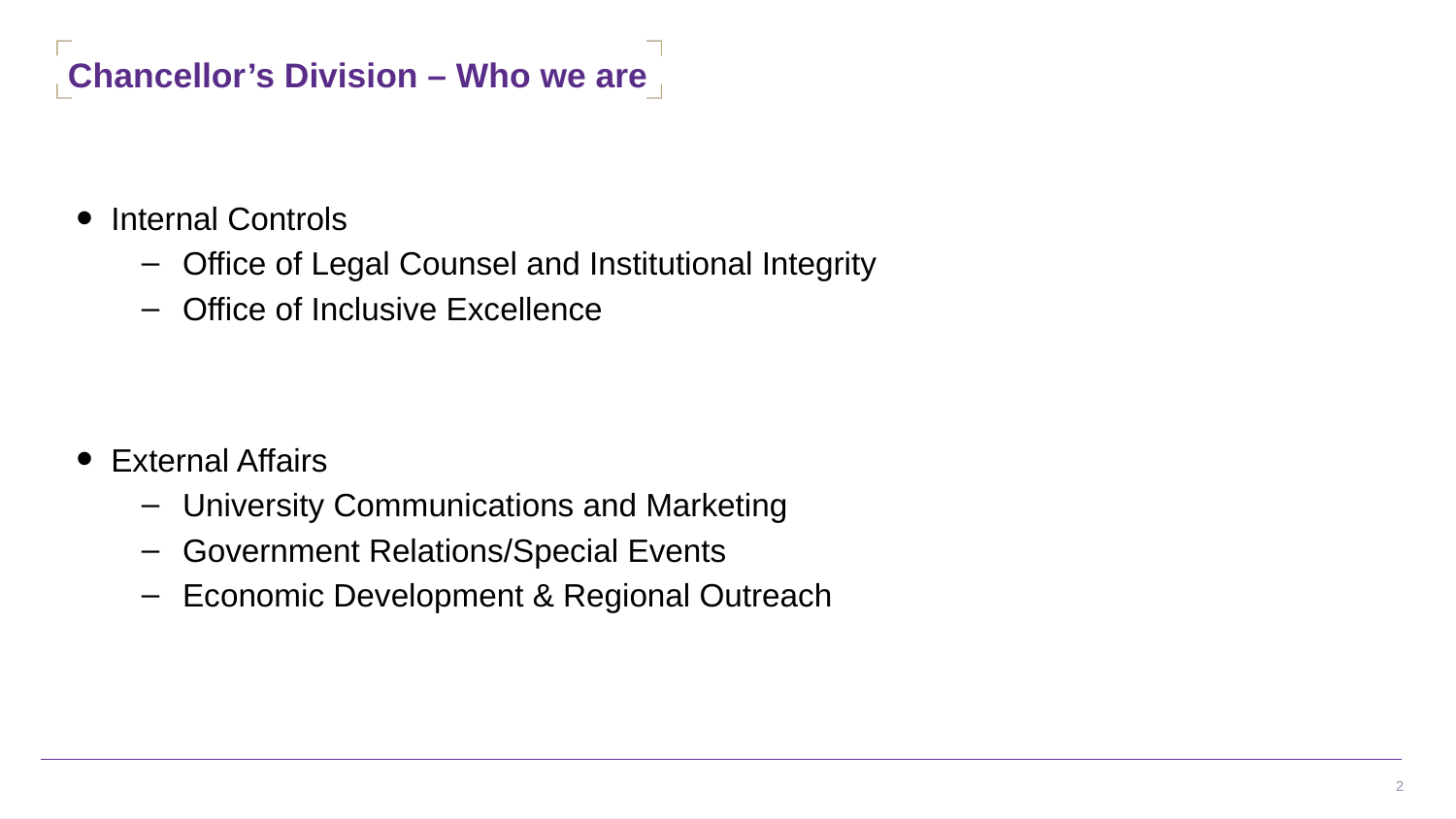

Chancellor’s Division – Who we are
  Internal Controls
Office of Legal Counsel and Institutional Integrity
Office of Inclusive Excellence

  External Affairs
University Communications and Marketing
Government Relations/Special Events
Economic Development & Regional Outreach
2